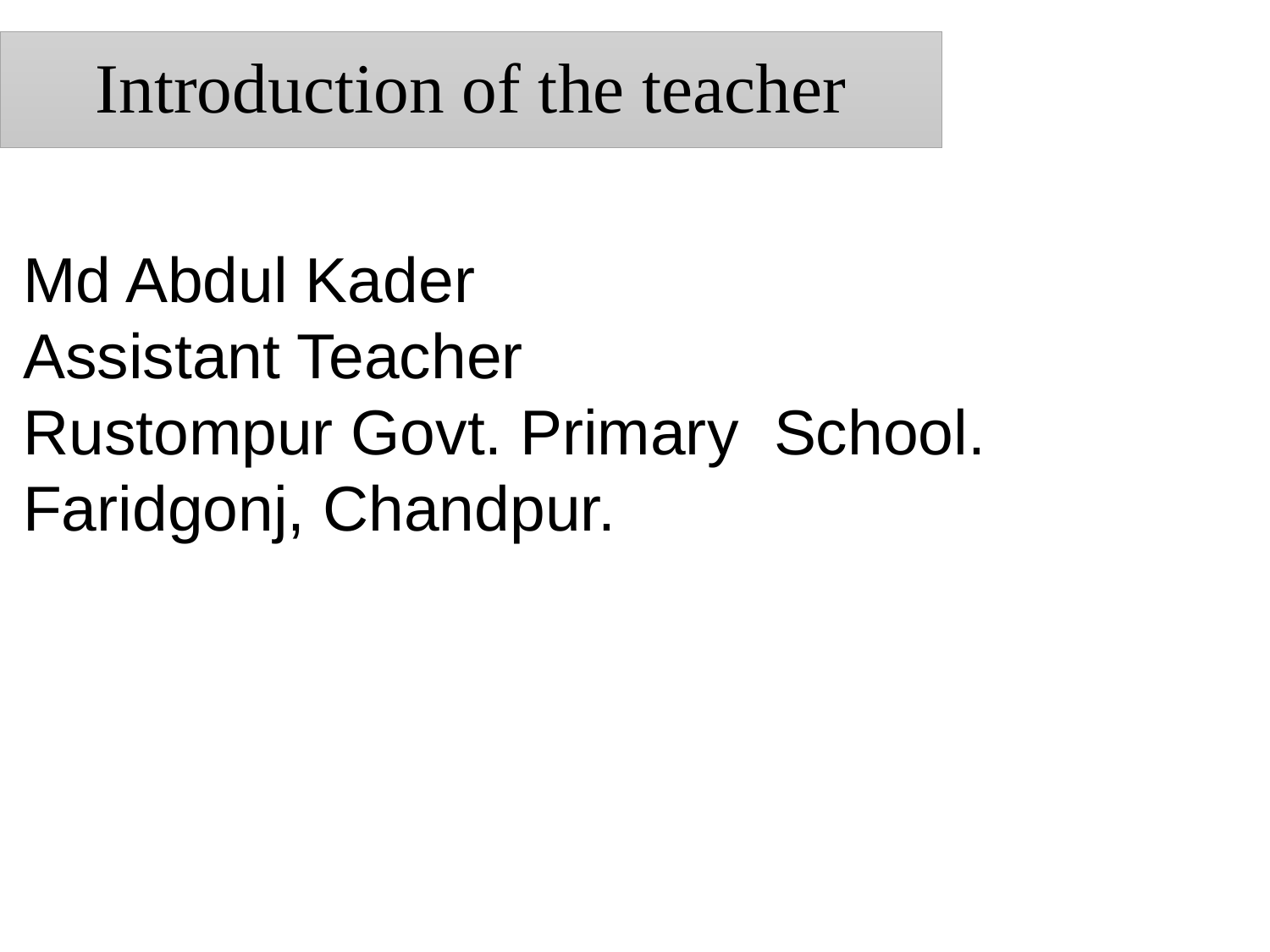

# Introduction of the teacher
Md Abdul Kader
Assistant Teacher
Rustompur Govt. Primary  School.
Faridgonj, Chandpur.